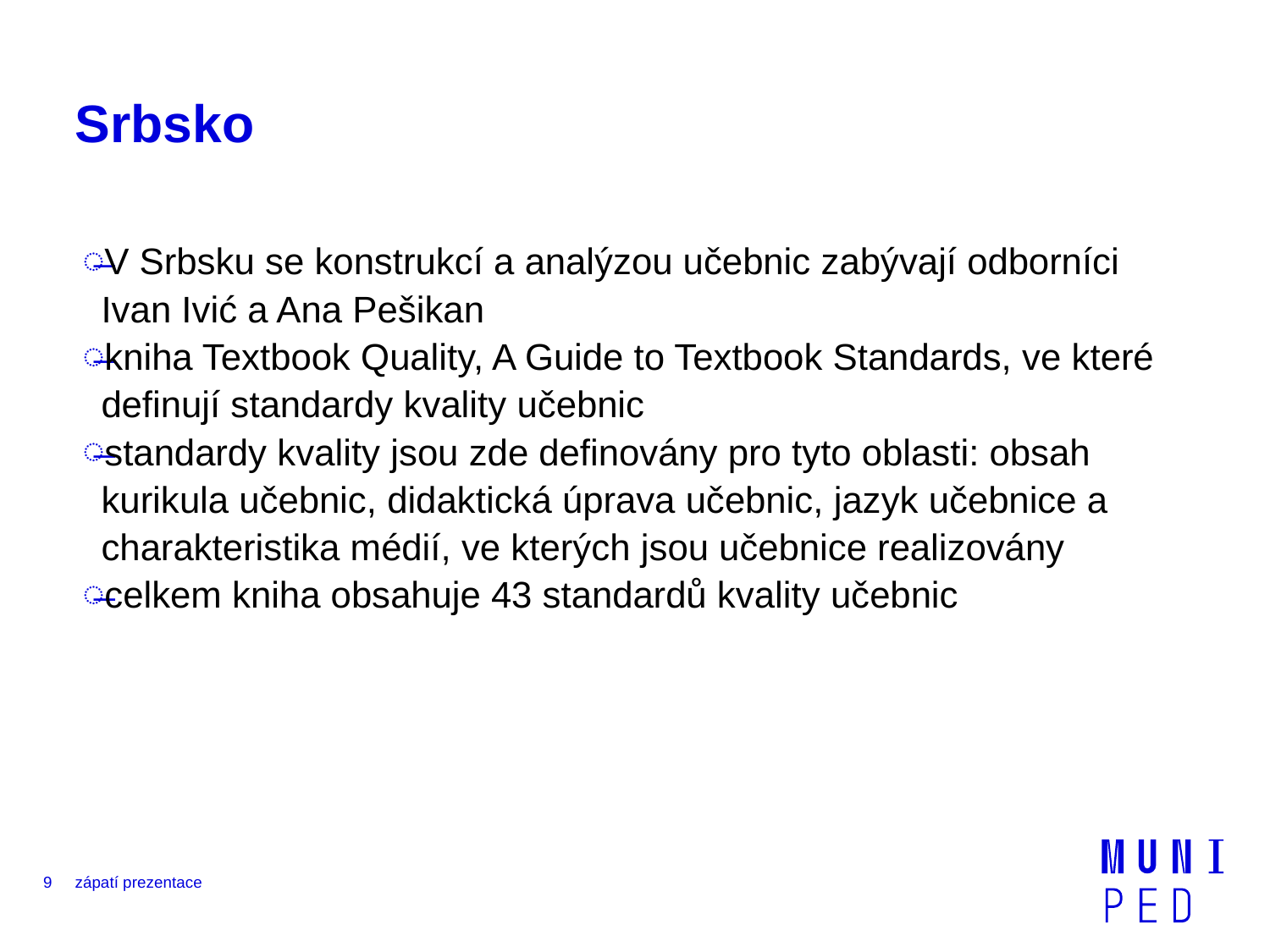

# Srbsko
V Srbsku se konstrukcí a analýzou učebnic zabývají odborníci Ivan Ivić a Ana Pešikan
kniha Textbook Quality, A Guide to Textbook Standards, ve které definují standardy kvality učebnic
standardy kvality jsou zde definovány pro tyto oblasti: obsah kurikula učebnic, didaktická úprava učebnic, jazyk učebnice a charakteristika médií, ve kterých jsou učebnice realizovány
celkem kniha obsahuje 43 standardů kvality učebnic
9
zápatí prezentace